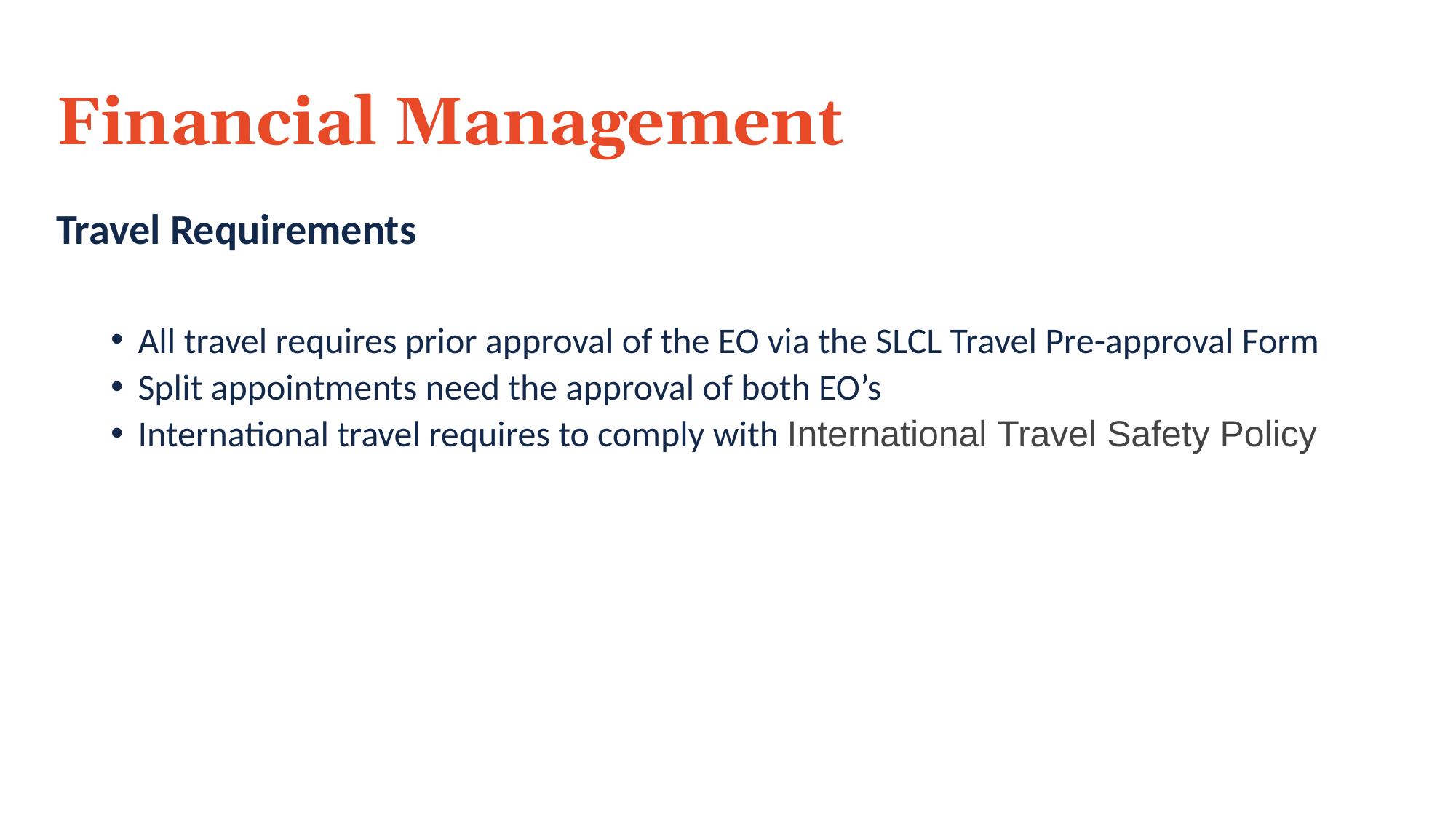

# Financial Management
Travel Requirements

All travel requires prior approval of the EO via the SLCL Travel Pre-approval Form
Split appointments need the approval of both EO’s
International travel requires to comply with International Travel Safety Policy